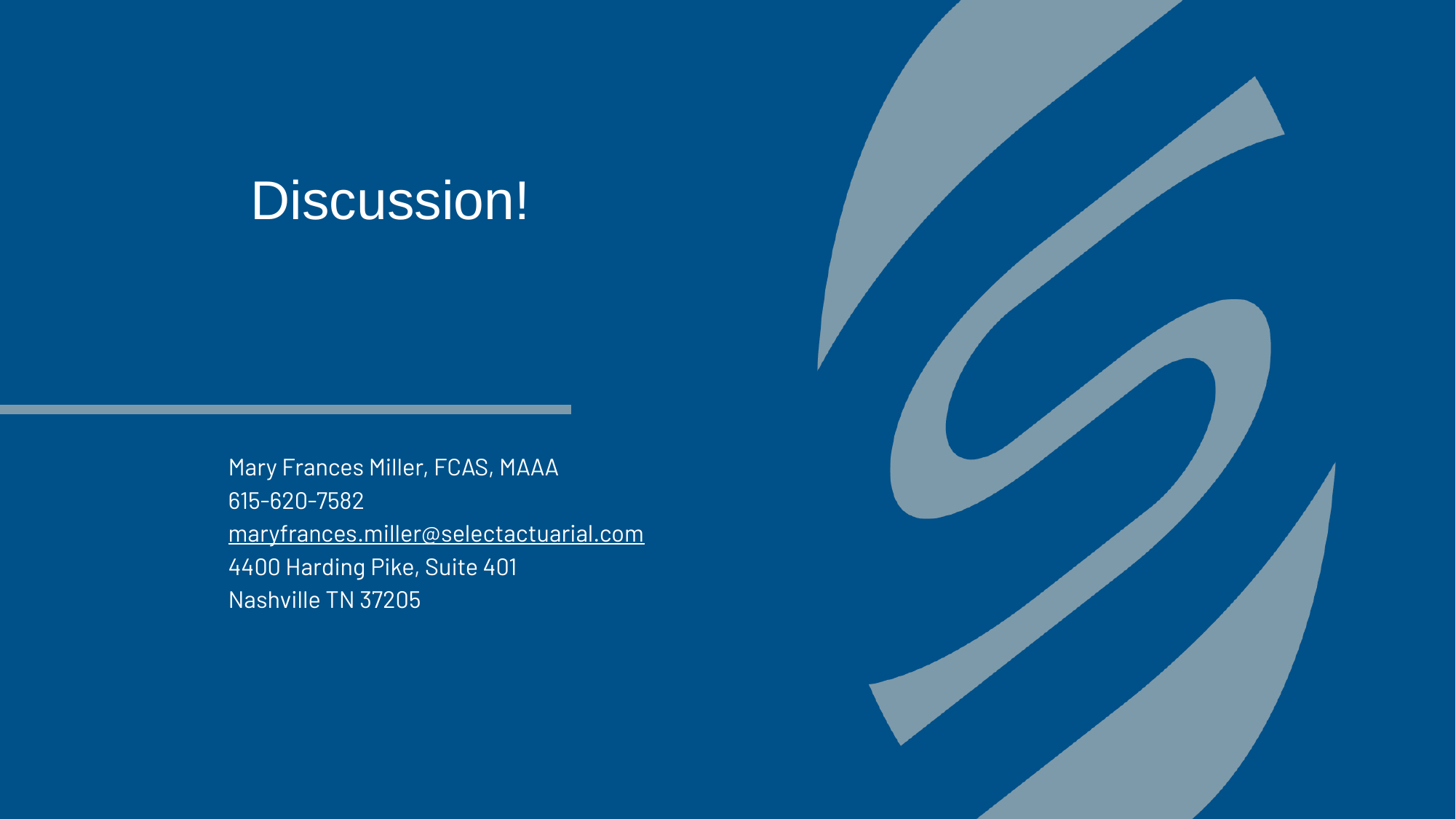

# Discussion!
Mary Frances Miller, FCAS, MAAA
615-620-7582
maryfrances.miller@selectactuarial.com
4400 Harding Pike, Suite 401
Nashville TN 37205